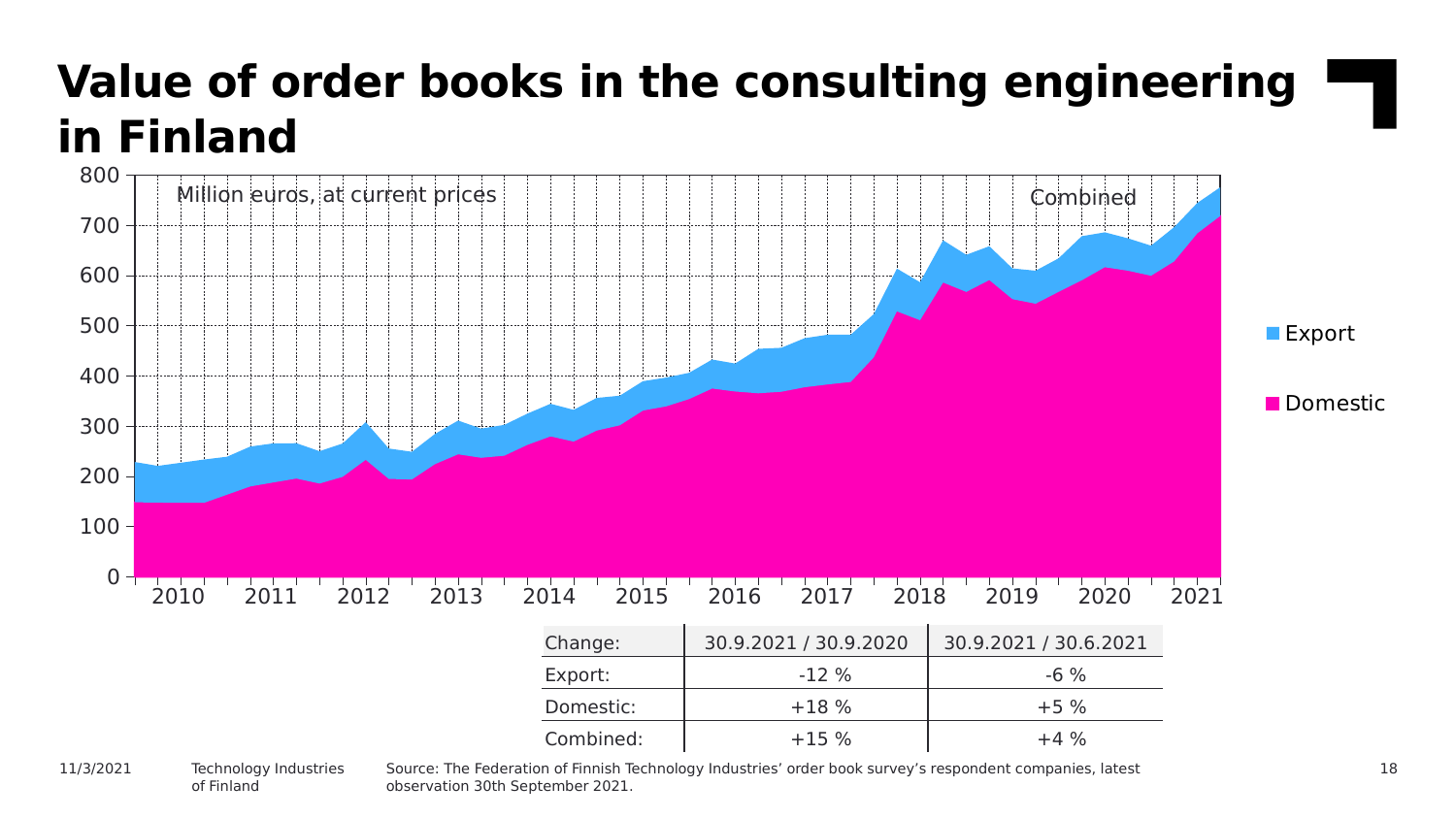

Value of order books in the consulting engineering in Finland

### Chart

| Category | Domestic | Export |
|---|---|---|
|  | 148.3 | 80.2 |
| 2010,I | 147.6 | 73.2 |
|  | 147.4 | 79.7 |
|  | 147.2 | 86.2 |
|  | 163.5 | 75.5 |
| 2011,I | 179.8 | 79.4 |
|  | 187.8 | 77.8 |
|  | 195.6 | 70.4 |
|  | 185.6 | 64.4 |
| 2012,I | 199.0 | 66.3 |
|  | 232.9 | 75.1 |
|  | 194.7 | 60.6 |
|  | 193.7 | 55.2 |
| 2013,I | 224.3 | 60.1 |
|  | 243.8 | 67.2 |
|  | 236.9 | 58.0 |
|  | 241.1 | 61.4 |
| 2014,I | 262.7 | 62.1 |
|  | 279.6 | 64.9 |
|  | 269.2 | 63.2 |
|  | 291.1 | 65.0 |
| 2015,I | 301.6 | 59.0 |
|  | 330.9 | 58.7 |
|  | 339.2 | 57.6 |
|  | 353.8 | 52.4 |
| 2016,I | 375.0 | 57.7 |
|  | 368.9 | 55.8 |
|  | 365.4 | 88.6 |
|  | 368.5 | 87.6 |
| 2017,I | 377.5 | 97.7 |
|  | 383.1 | 99.0 |
|  | 388.1 | 94.0 |
|  | 437.2 | 86.1 |
| 2018,I | 528.7 | 85.1 |
|  | 511.0 | 75.6 |
|  | 586.1 | 84.1 |
|  | 567.4 | 73.8 |
| 2019,I | 591.0 | 67.3 |
|  | 553.0 | 61.1 |
|  | 543.8 | 65.8 |
|  | 567.5 | 66.7 |
| 2020,I | 590.4 | 87.9 |
|  | 616.5 | 69.6 |
|  | 609.6 | 64.5 |
|  | 599.6 | 59.9 |
| 2021,I | 628.1 | 68.2 |
Million euros, at current prices
Combined
| 2010 | 2011 | 2012 | 2013 | 2014 | 2015 | 2016 | 2017 | 2018 | 2019 | 2020 | 2021 |
| --- | --- | --- | --- | --- | --- | --- | --- | --- | --- | --- | --- |
| Change: | 30.9.2021 / 30.9.2020 | 30.9.2021 / 30.6.2021 |
| --- | --- | --- |
| Export: | -12 % | -6 % |
| Domestic: | +18 % | +5 % |
| Combined: | +15 % | +4 % |
Source: The Federation of Finnish Technology Industries’ order book survey’s respondent companies, latest observation 30th September 2021.

11/3/2021
Technology Industries
of Finland
18